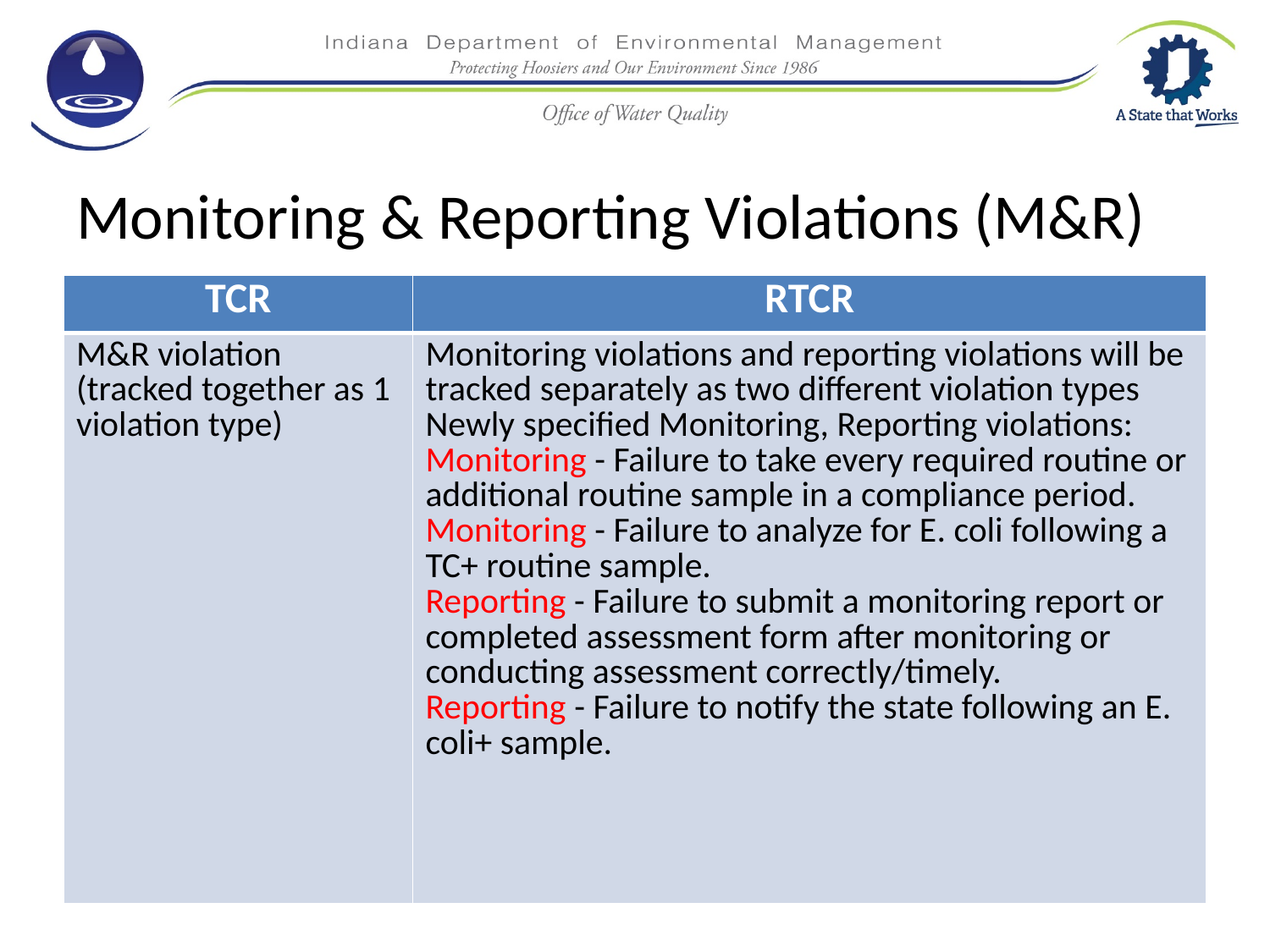

# Monitoring & Reporting Violations (M&R)
| TCR | RTCR |
| --- | --- |
| M&R violation (tracked together as 1 violation type) | Monitoring violations and reporting violations will be tracked separately as two different violation types Newly specified Monitoring, Reporting violations: Monitoring - Failure to take every required routine or additional routine sample in a compliance period. Monitoring - Failure to analyze for E. coli following a TC+ routine sample. Reporting - Failure to submit a monitoring report or completed assessment form after monitoring or conducting assessment correctly/timely. Reporting - Failure to notify the state following an E. coli+ sample. |